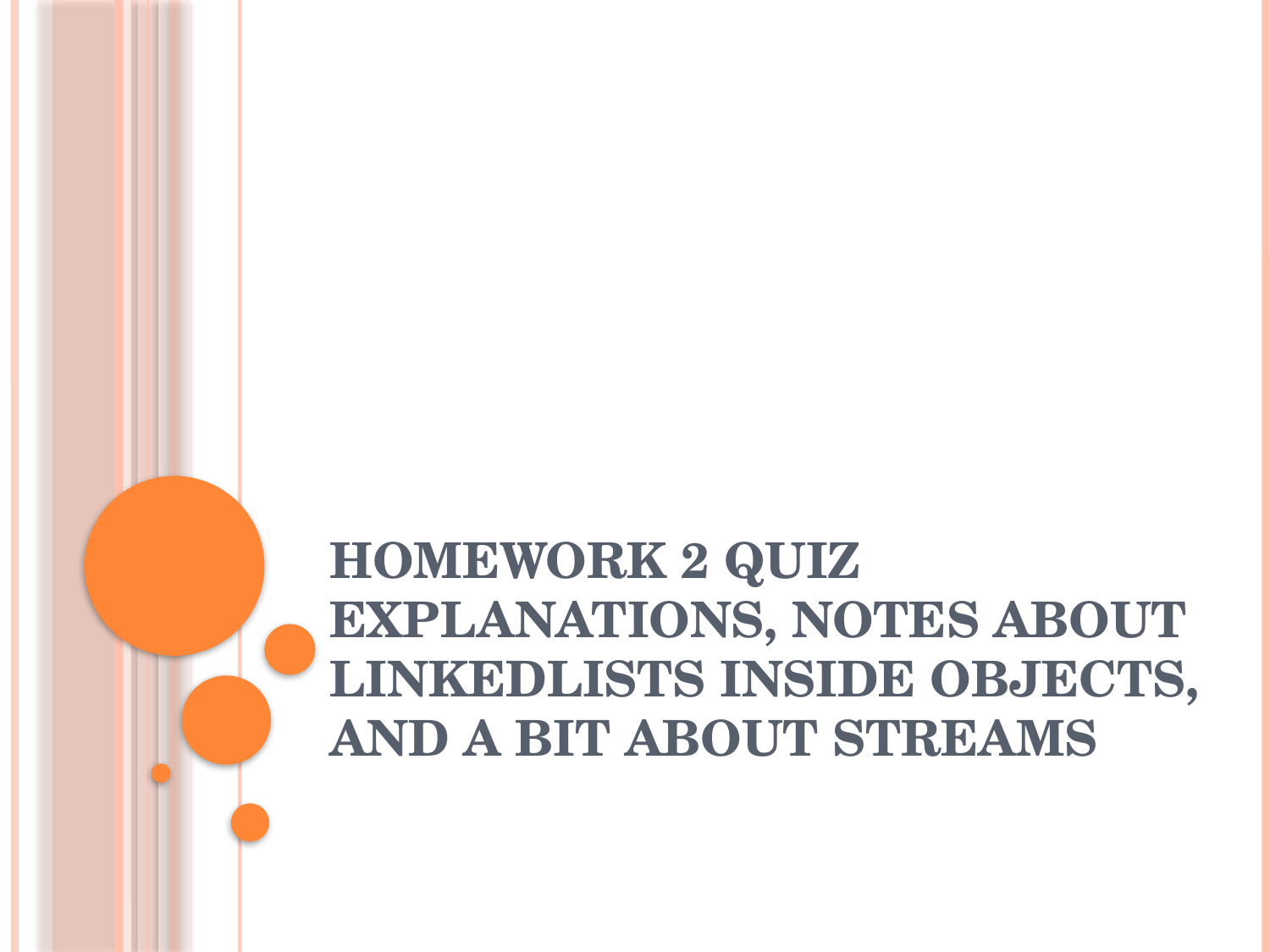

# Homework 2 Quiz Explanations, Notes About LinkedLists Inside Objects, and a Bit about Streams